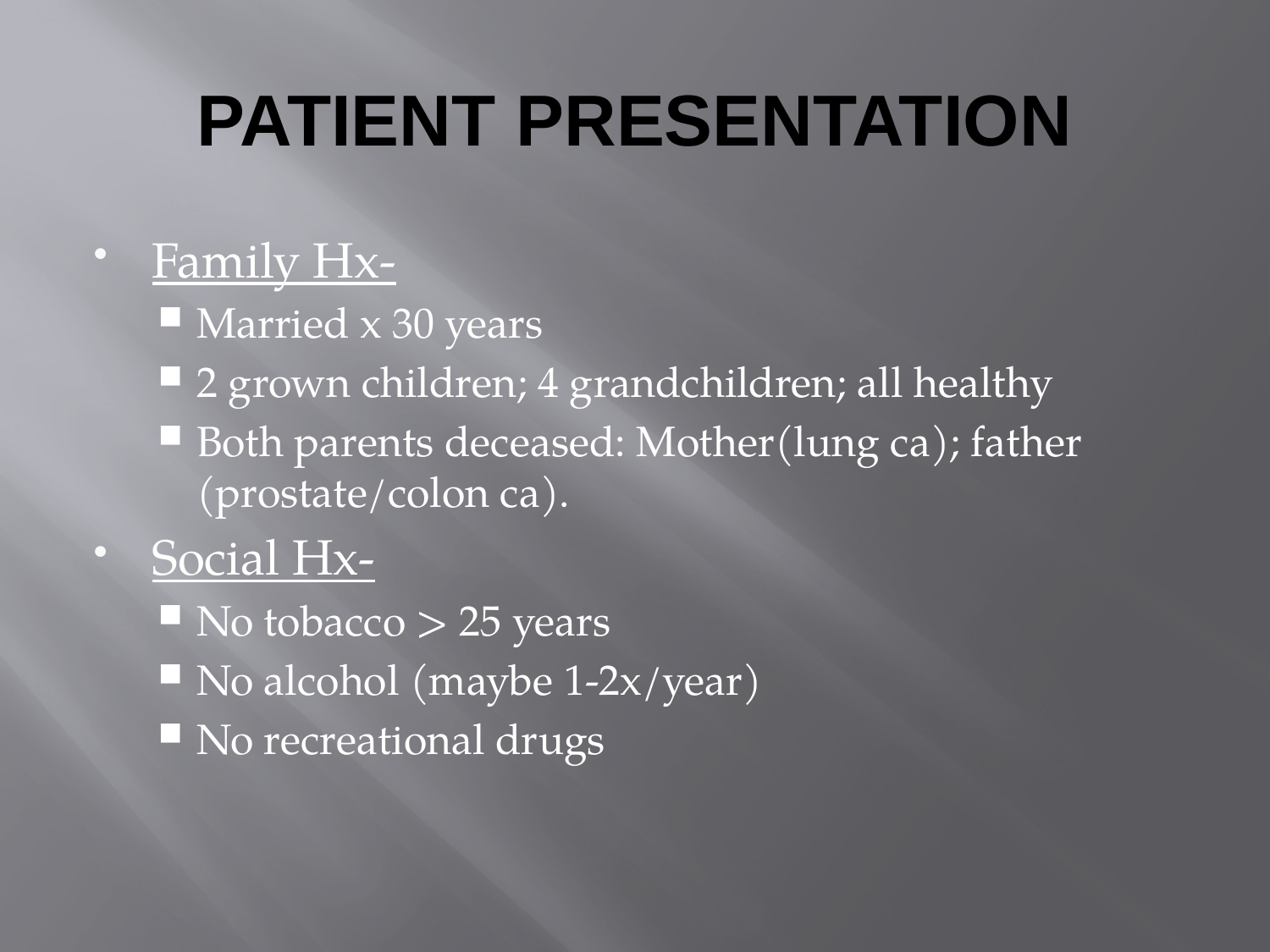

# PATIENT PRESENTATION
Family Hx-
Married x 30 years
2 grown children; 4 grandchildren; all healthy
Both parents deceased: Mother(lung ca); father (prostate/colon ca).
Social Hx-
No tobacco > 25 years
No alcohol (maybe 1-2x/year)
No recreational drugs